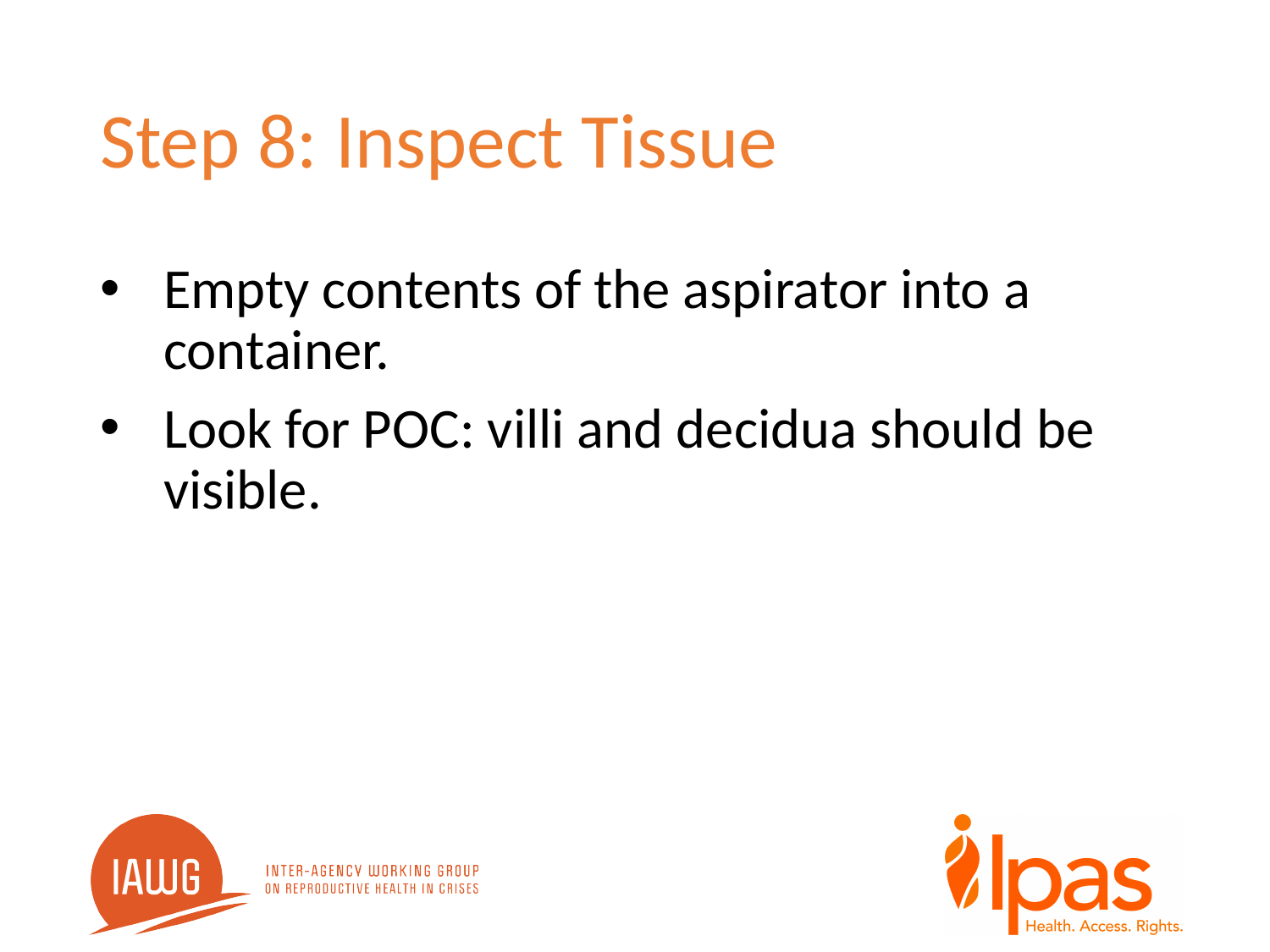

# Step 8: Inspect Tissue
Empty contents of the aspirator into a  container.
Look for POC: villi and decidua should be visible.